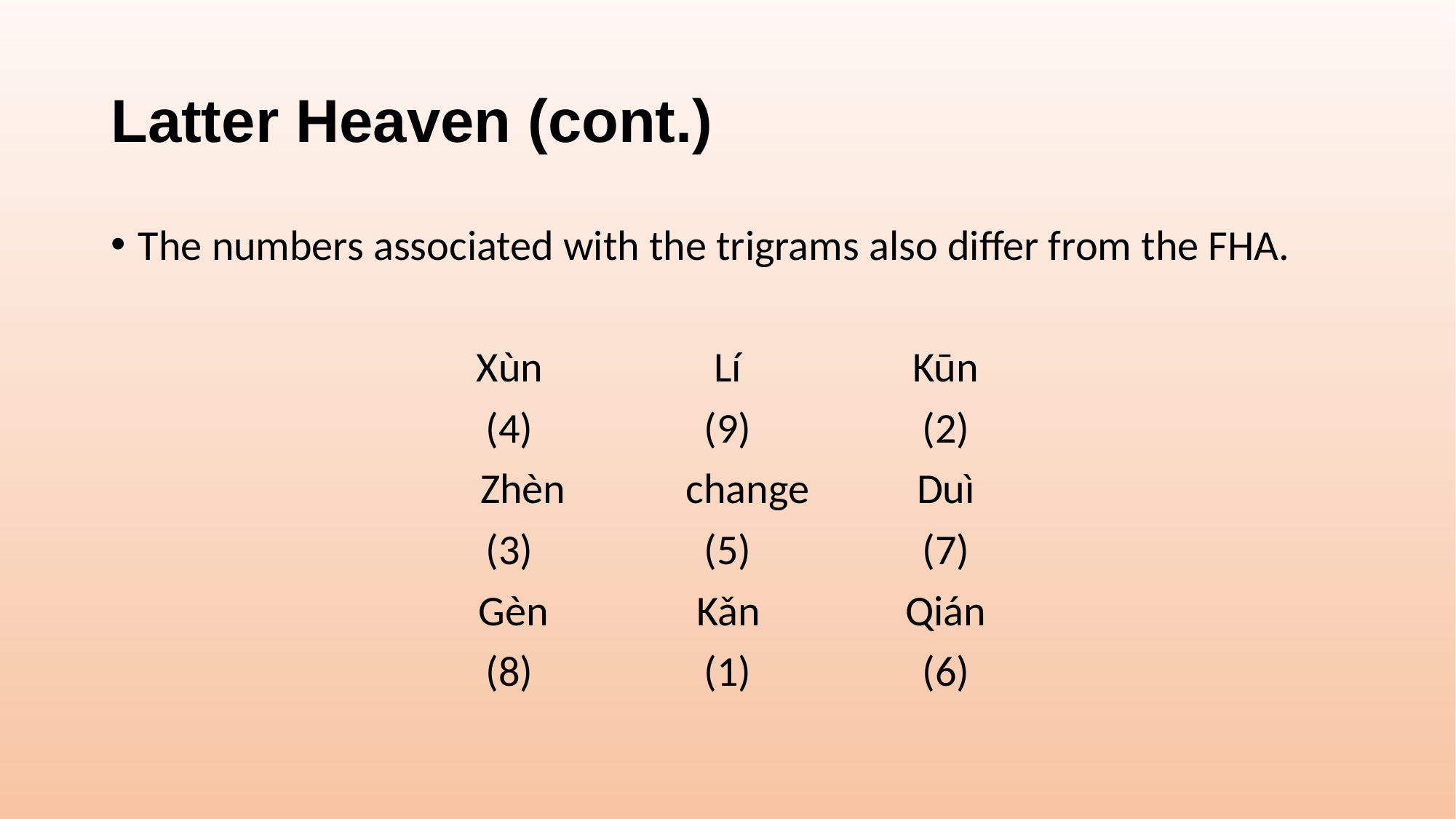

# Latter Heaven (cont.)
The numbers associated with the trigrams also differ from the FHA.

Xùn		  Lí		Kūn
(4)	 	(9)		(2)
Zhèn	          change	Duì
(3)		(5)		(7)
 Gèn	 	 Kǎn	 	Qián
(8)	 	(1) 		(6)